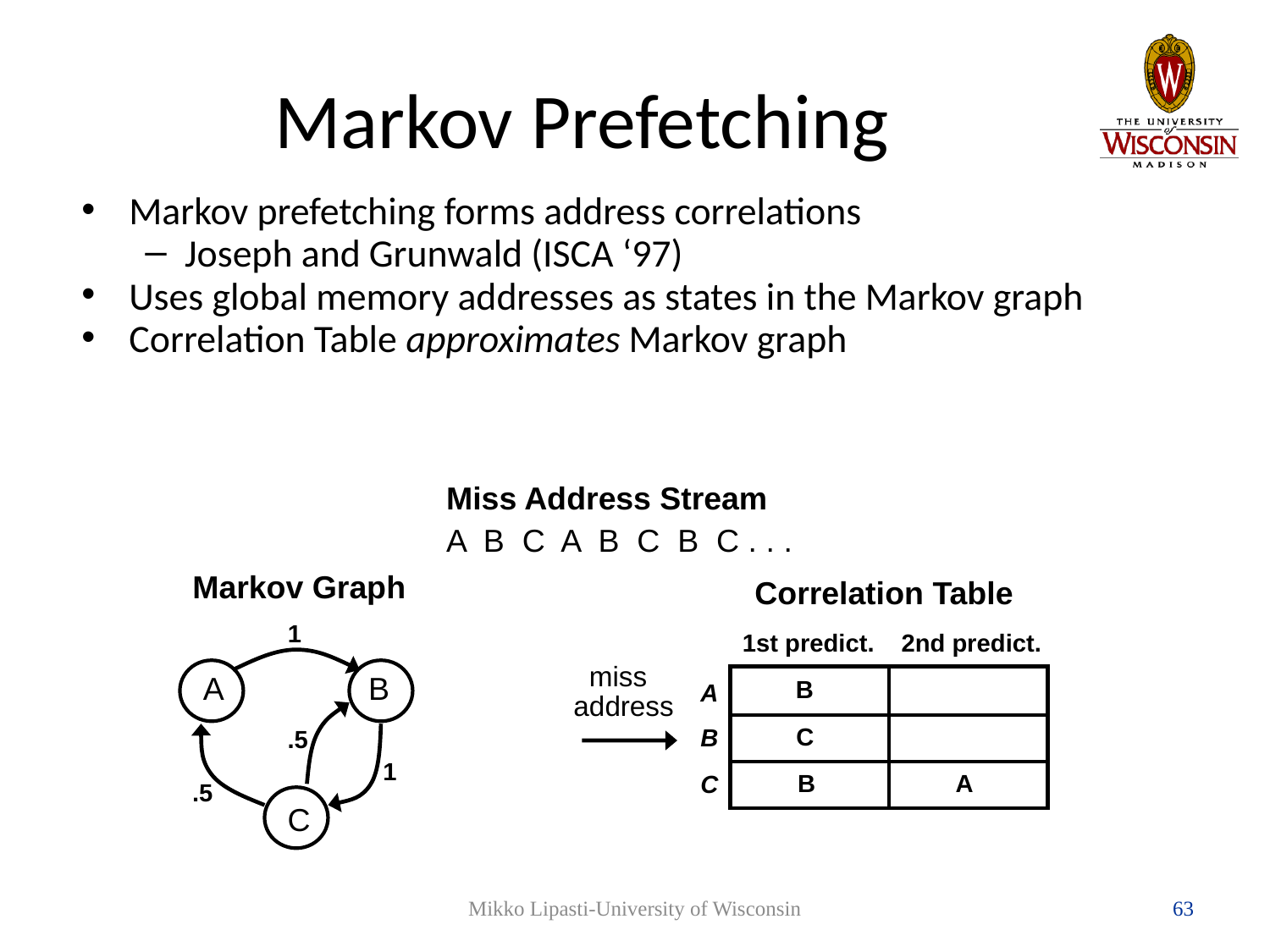

# Markov Prefetching
Markov prefetching forms address correlations
Joseph and Grunwald (ISCA ‘97)
Uses global memory addresses as states in the Markov graph
Correlation Table approximates Markov graph
Miss Address Stream
A  B  C  A  B  C  B  C . . .
Markov Graph
Correlation Table
1
1st predict.
2nd predict.

  miss
address

A
B
B
A

C
B
.5

1

A
B
C
.5

C
Mikko Lipasti-University of Wisconsin
63